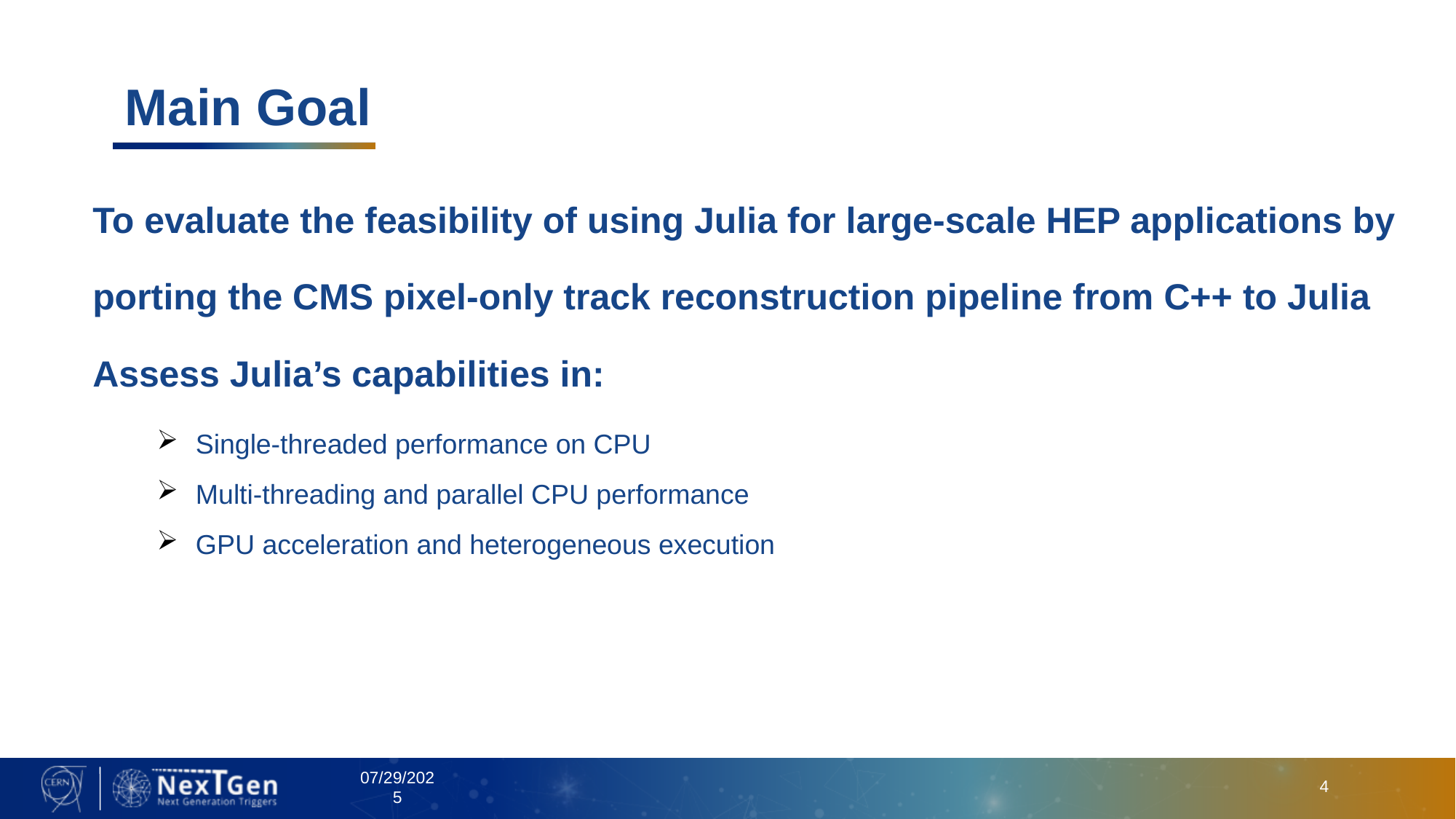

Main Goal
To evaluate the feasibility of using Julia for large-scale HEP applications by
porting the CMS pixel-only track reconstruction pipeline from C++ to Julia
Assess Julia’s capabilities in:
Single-threaded performance on CPU
Multi-threading and parallel CPU performance
GPU acceleration and heterogeneous execution
4
07/29/2025